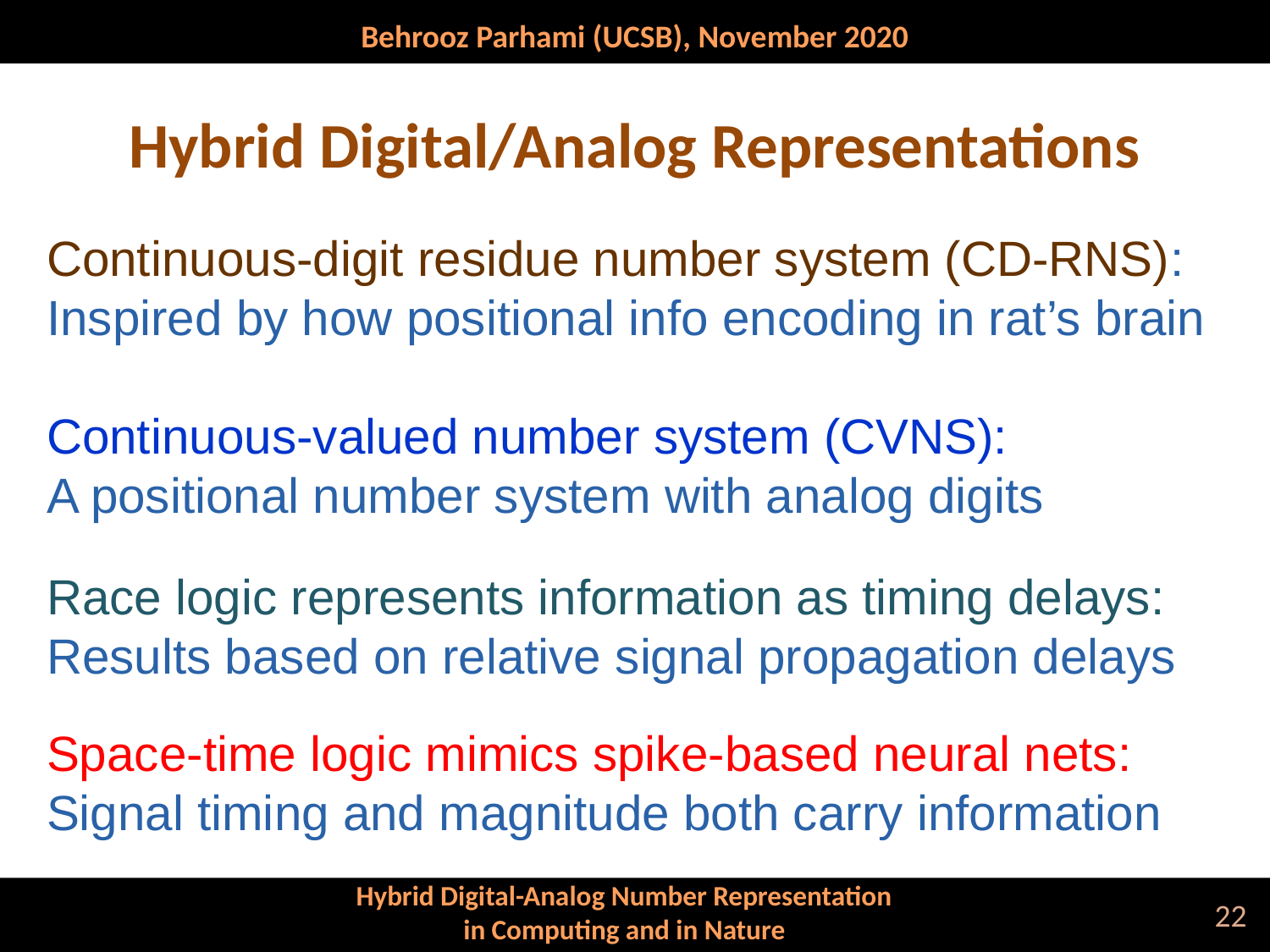

# Hybrid Digital/Analog Representations
Continuous-digit residue number system (CD-RNS):
Inspired by how positional info encoding in rat’s brain

Continuous-valued number system (CVNS):
A positional number system with analog digits

Race logic represents information as timing delays:
Results based on relative signal propagation delays

Space-time logic mimics spike-based neural nets:
Signal timing and magnitude both carry information

22